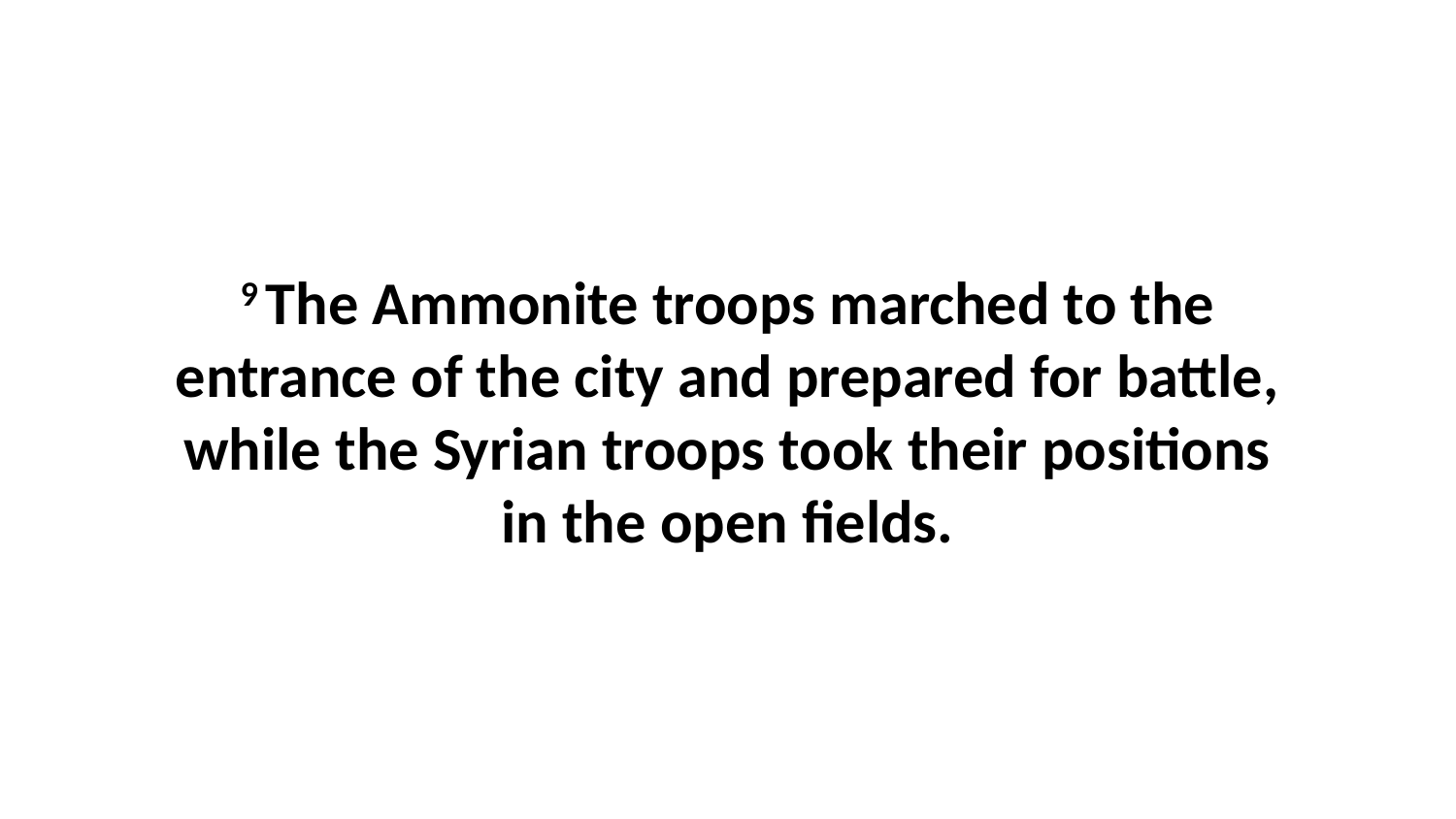

9 The Ammonite troops marched to the entrance of the city and prepared for battle, while the Syrian troops took their positions in the open fields.